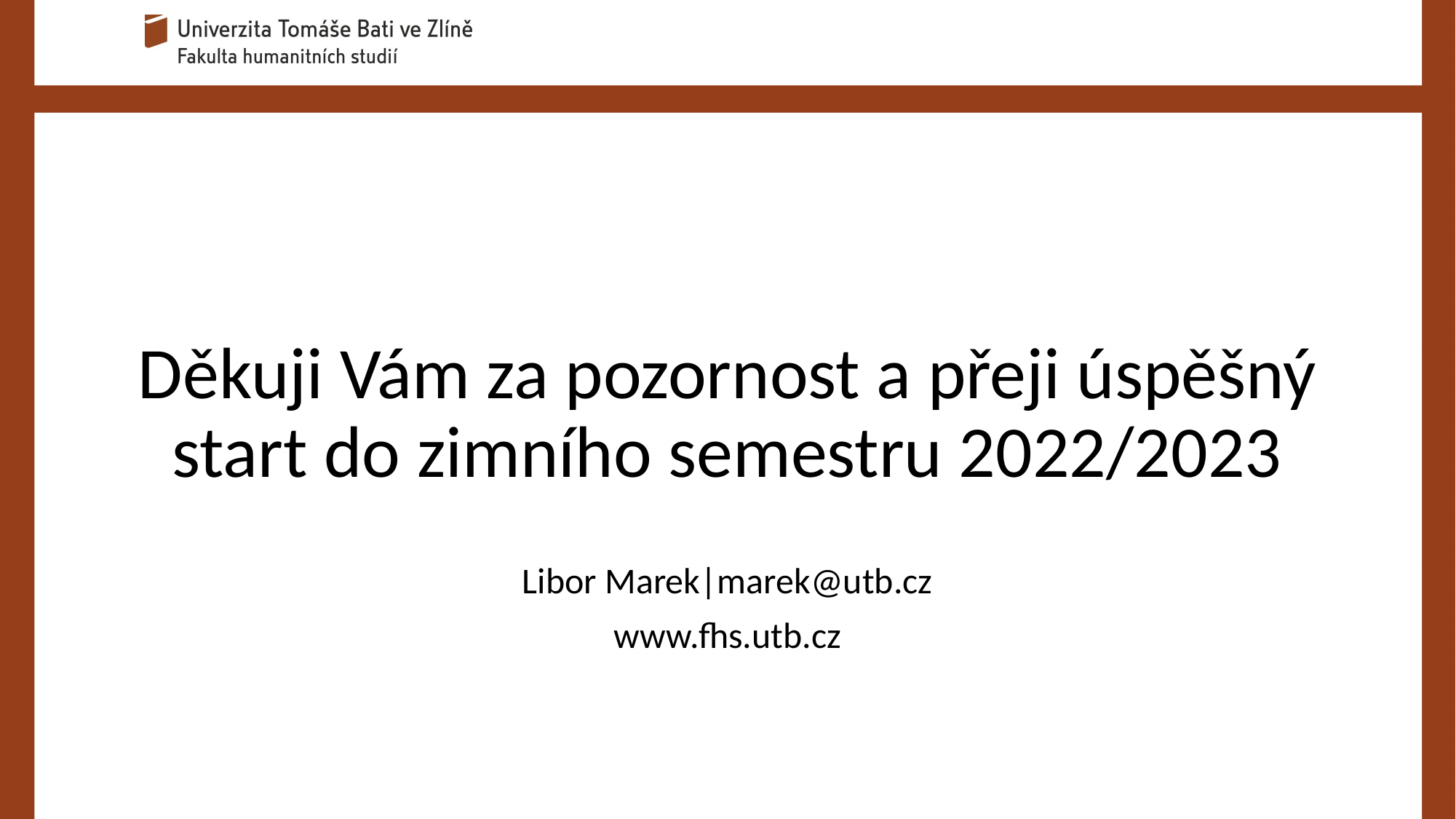

#

Děkuji Vám za pozornost a přeji úspěšný start do zimního semestru 2022/2023

Libor Marek|marek@utb.cz
www.fhs.utb.cz